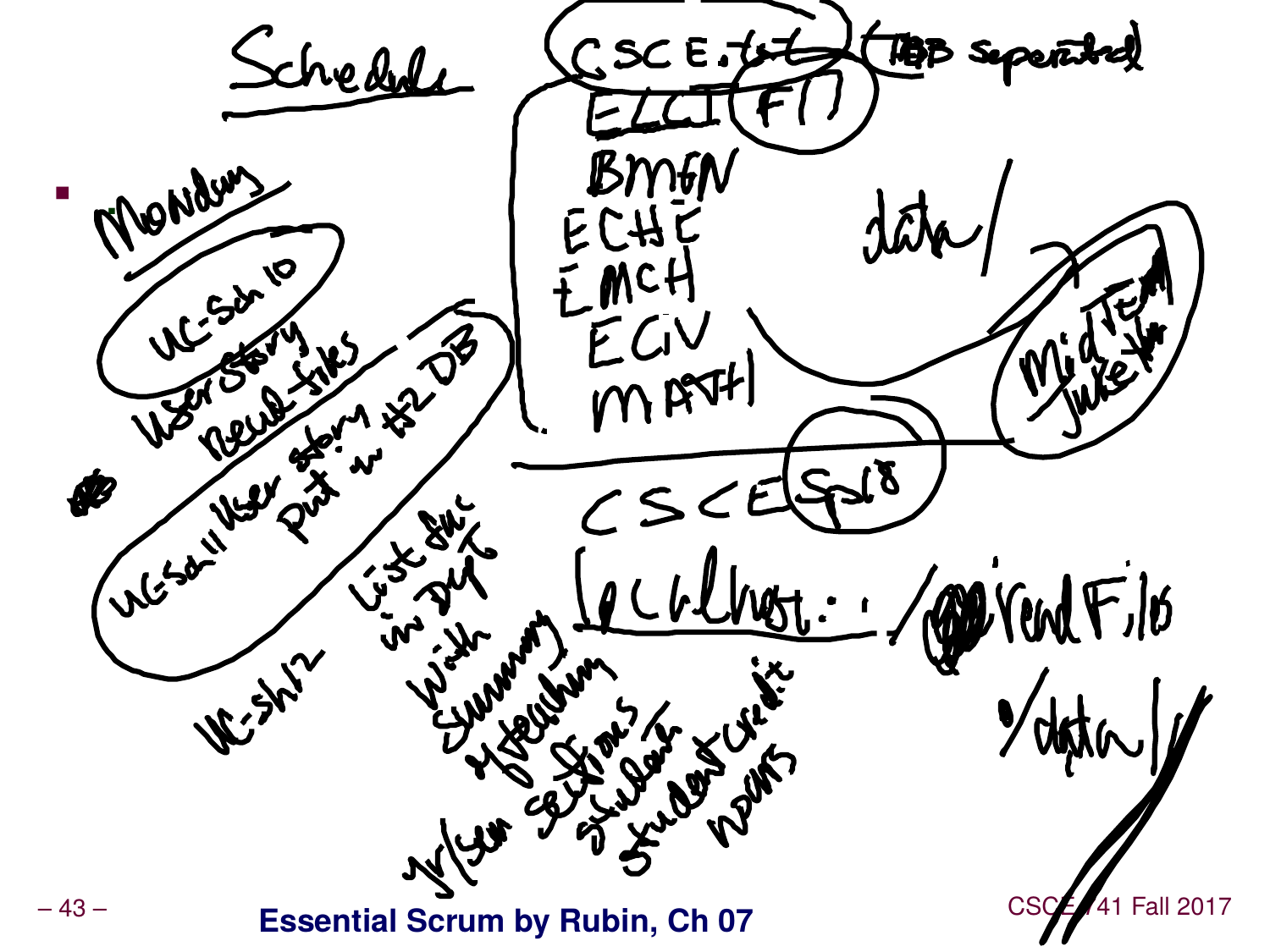

#

.

Essential Scrum by Rubin, Ch 07